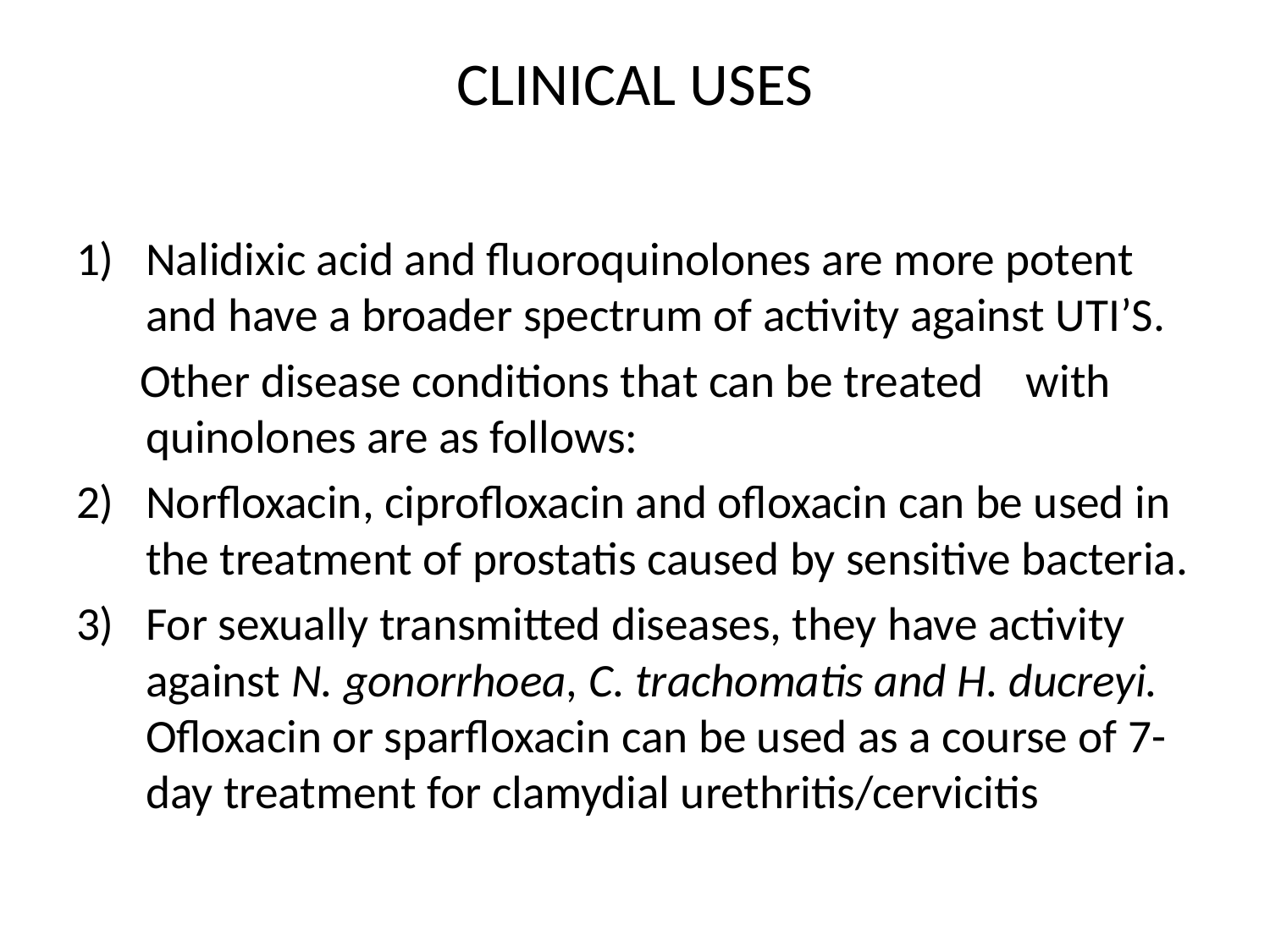

# CLINICAL USES
Nalidixic acid and fluoroquinolones are more potent and have a broader spectrum of activity against UTI’S.
      Other disease conditions that can be treated    with quinolones are as follows:
Norfloxacin, ciprofloxacin and ofloxacin can be used in the treatment of prostatis caused by sensitive bacteria.
For sexually transmitted diseases, they have activity against N. gonorrhoea, C. trachomatis and H. ducreyi. Ofloxacin or sparfloxacin can be used as a course of 7- day treatment for clamydial urethritis/cervicitis